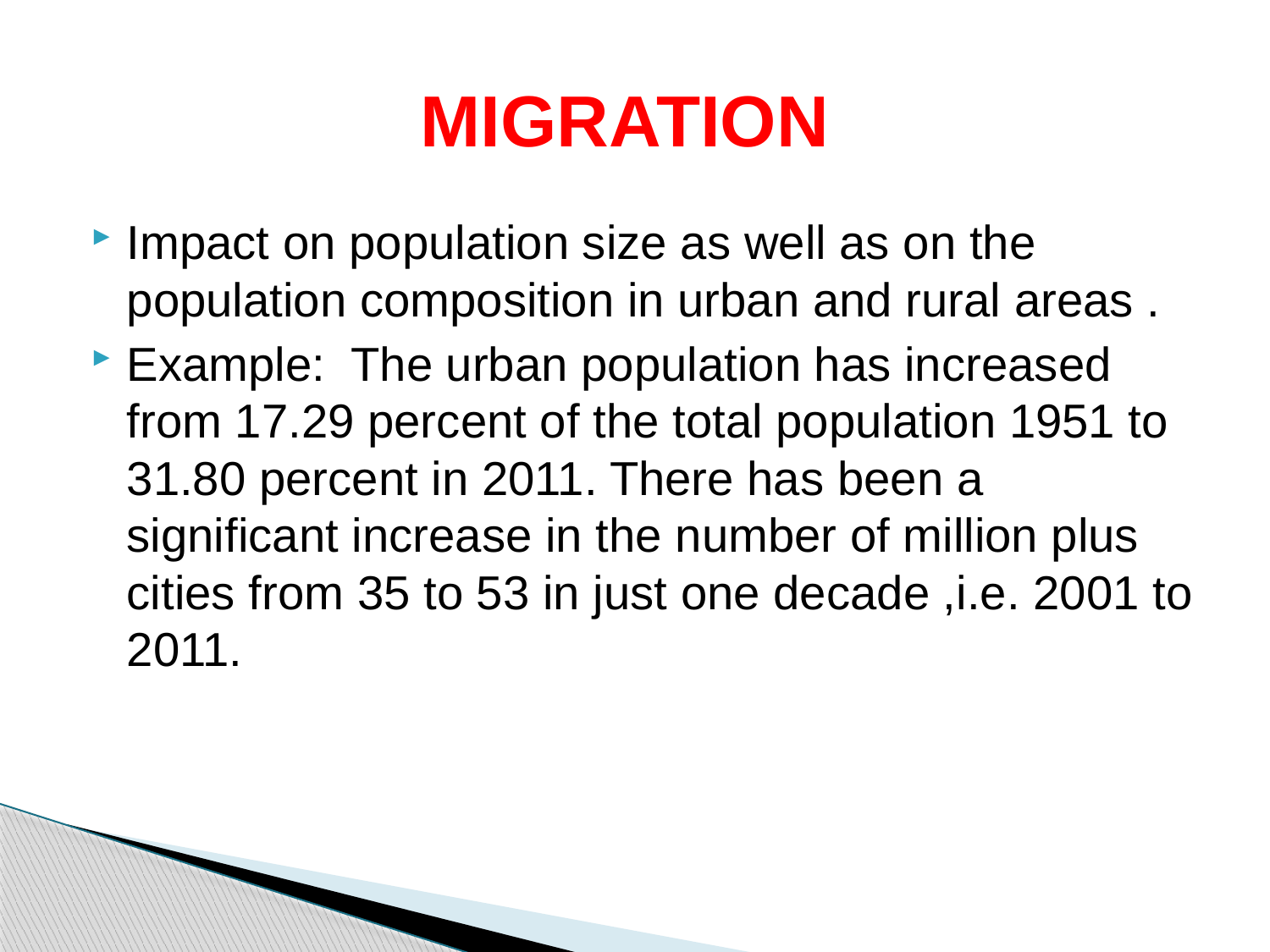

# MIGRATION
Impact on population size as well as on the population composition in urban and rural areas .
Example:  The urban population has increased from 17.29 percent of the total population 1951 to 31.80 percent in 2011. There has been a significant increase in the number of million plus cities from 35 to 53 in just one decade ,i.e. 2001 to 2011.